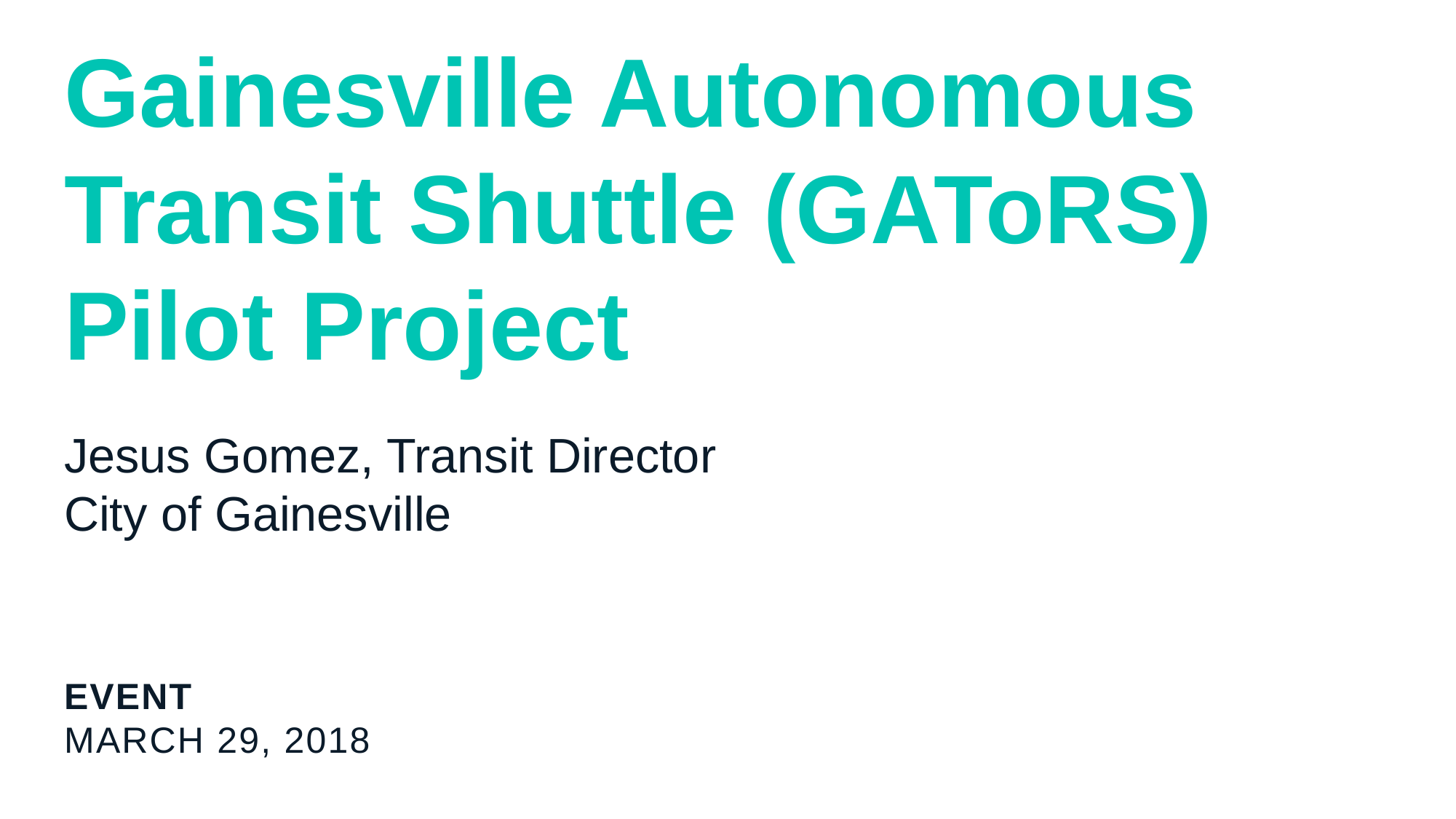

# Gainesville Autonomous Transit Shuttle (GAToRS) Pilot Project
Jesus Gomez, Transit Director
City of Gainesville
EVENT
March 29, 2018